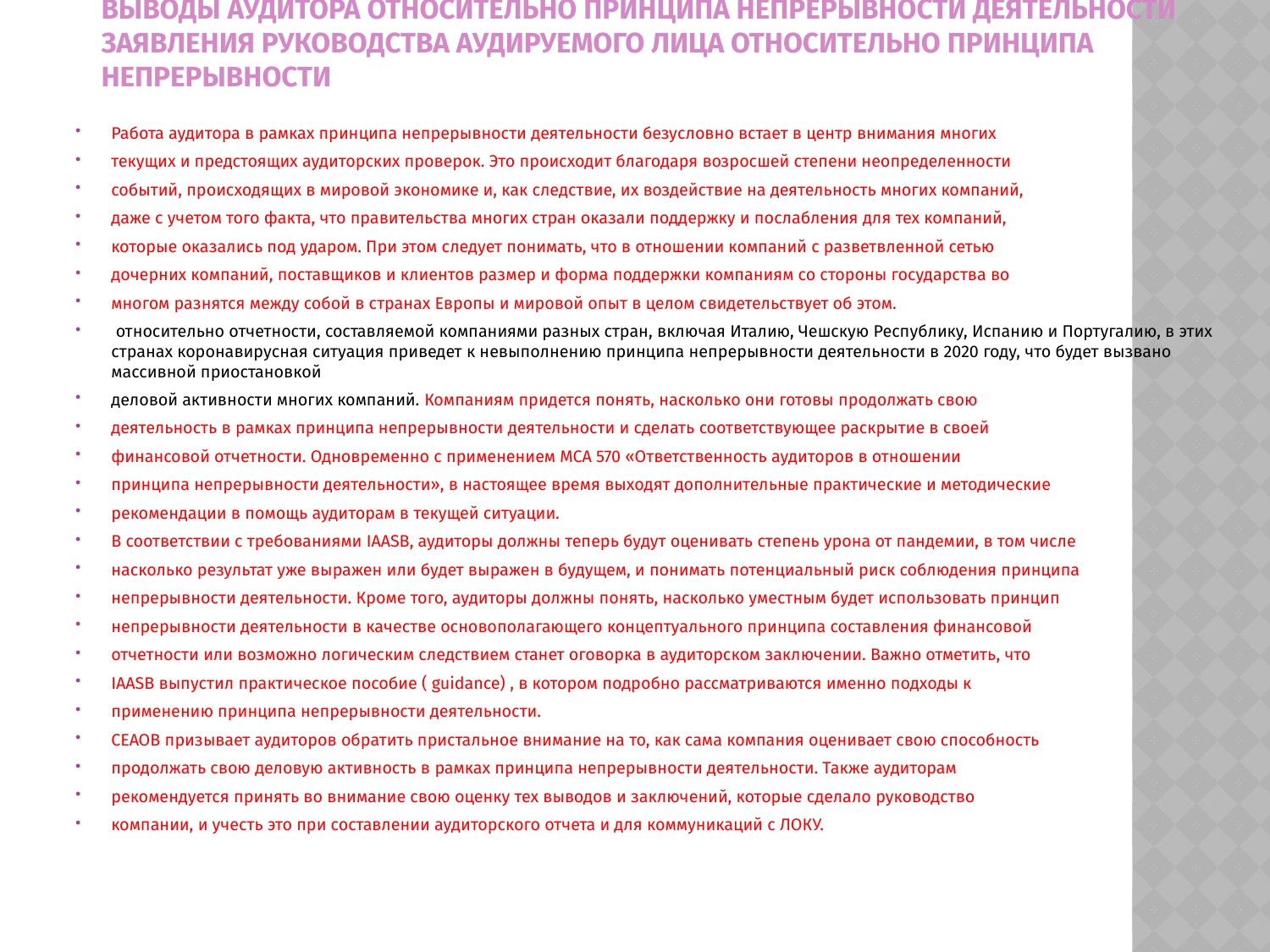

# ВЫВОДЫ АУДИТОРА ОТНОСИТЕЛЬНО ПРИНЦИПА НЕПРЕРЫВНОСТИ ДЕЯТЕЛЬНОСТИ ЗАЯВЛЕНИЯ РУКОВОДСТВА АУДИРУЕМОГО ЛИЦА ОТНОСИТЕЛЬНО ПРИНЦИПА НЕПРЕРЫВНОСТИ
Работа аудитора в рамках принципа непрерывности деятельности безусловно встает в центр внимания многих
текущих и предстоящих аудиторских проверок. Это происходит благодаря возросшей степени неопределенности
событий, происходящих в мировой экономике и, как следствие, их воздействие на деятельность многих компаний,
даже с учетом того факта, что правительства многих стран оказали поддержку и послабления для тех компаний,
которые оказались под ударом. При этом следует понимать, что в отношении компаний с разветвленной сетью
дочерних компаний, поставщиков и клиентов размер и форма поддержки компаниям со стороны государства во
многом разнятся между собой в странах Европы и мировой опыт в целом свидетельствует об этом.
 относительно отчетности, составляемой компаниями разных стран, включая Италию, Чешскую Республику, Испанию и Португалию, в этих странах коронавирусная ситуация приведет к невыполнению принципа непрерывности деятельности в 2020 году, что будет вызвано массивной приостановкой
деловой активности многих компаний. Компаниям придется понять, насколько они готовы продолжать свою
деятельность в рамках принципа непрерывности деятельности и сделать соответствующее раскрытие в своей
финансовой отчетности. Одновременно с применением МСА 570 «Ответственность аудиторов в отношении
принципа непрерывности деятельности», в настоящее время выходят дополнительные практические и методические
рекомендации в помощь аудиторам в текущей ситуации.
В соответствии с требованиями IAASB, аудиторы должны теперь будут оценивать степень урона от пандемии, в том числе
насколько результат уже выражен или будет выражен в будущем, и понимать потенциальный риск соблюдения принципа
непрерывности деятельности. Кроме того, аудиторы должны понять, насколько уместным будет использовать принцип
непрерывности деятельности в качестве основополагающего концептуального принципа составления финансовой
отчетности или возможно логическим следствием станет оговорка в аудиторском заключении. Важно отметить, что
IAASB выпустил практическое пособие ( guidance) , в котором подробно рассматриваются именно подходы к
применению принципа непрерывности деятельности.
CEAOB призывает аудиторов обратить пристальное внимание на то, как сама компания оценивает свою способность
продолжать свою деловую активность в рамках принципа непрерывности деятельности. Также аудиторам
рекомендуется принять во внимание свою оценку тех выводов и заключений, которые сделало руководство
компании, и учесть это при составлении аудиторского отчета и для коммуникаций с ЛОКУ.